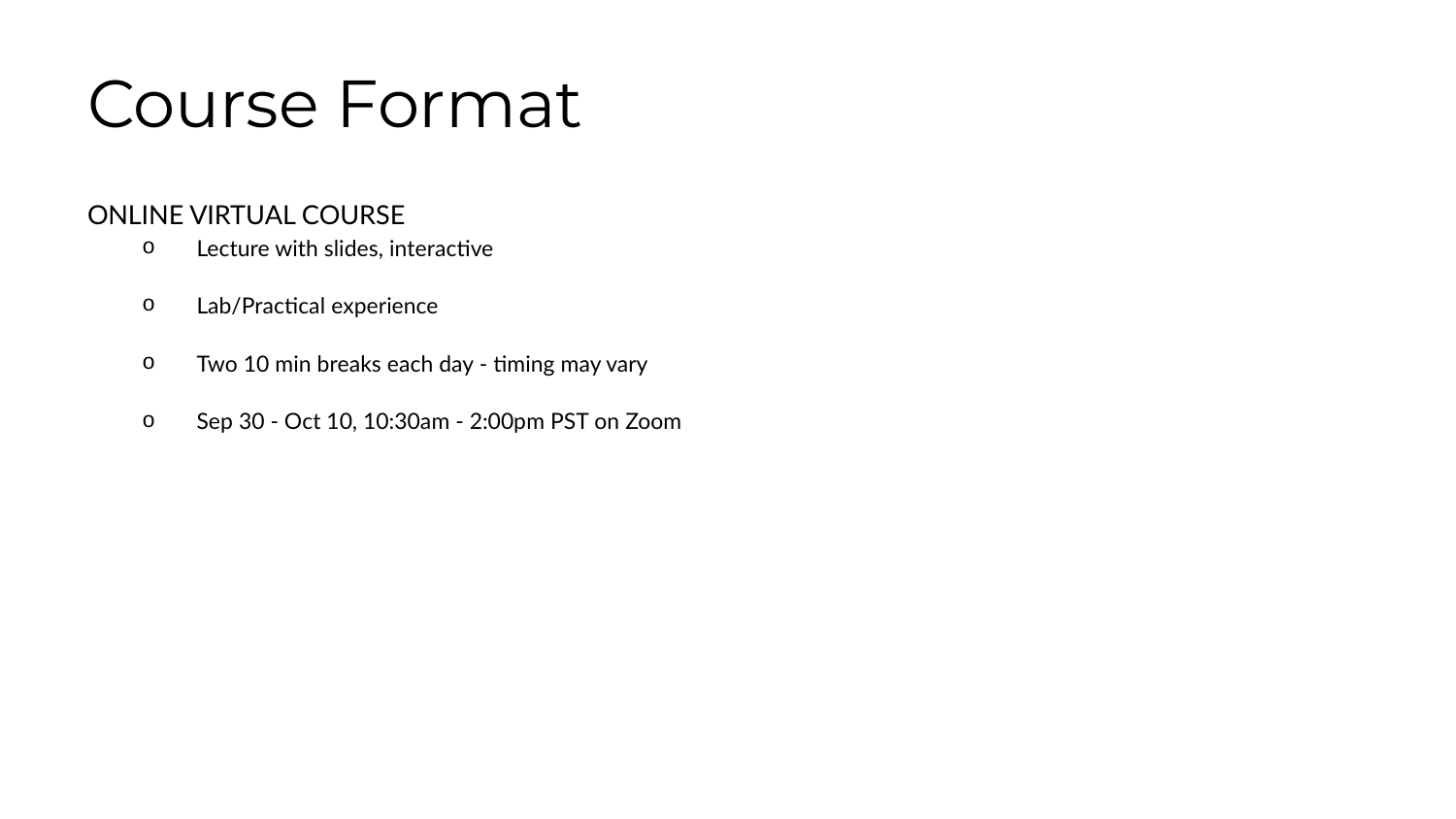

# Course Format
ONLINE VIRTUAL COURSE
Lecture with slides, interactive
Lab/Practical experience
Two 10 min breaks each day - timing may vary
Sep 30 - Oct 10, 10:30am - 2:00pm PST on Zoom